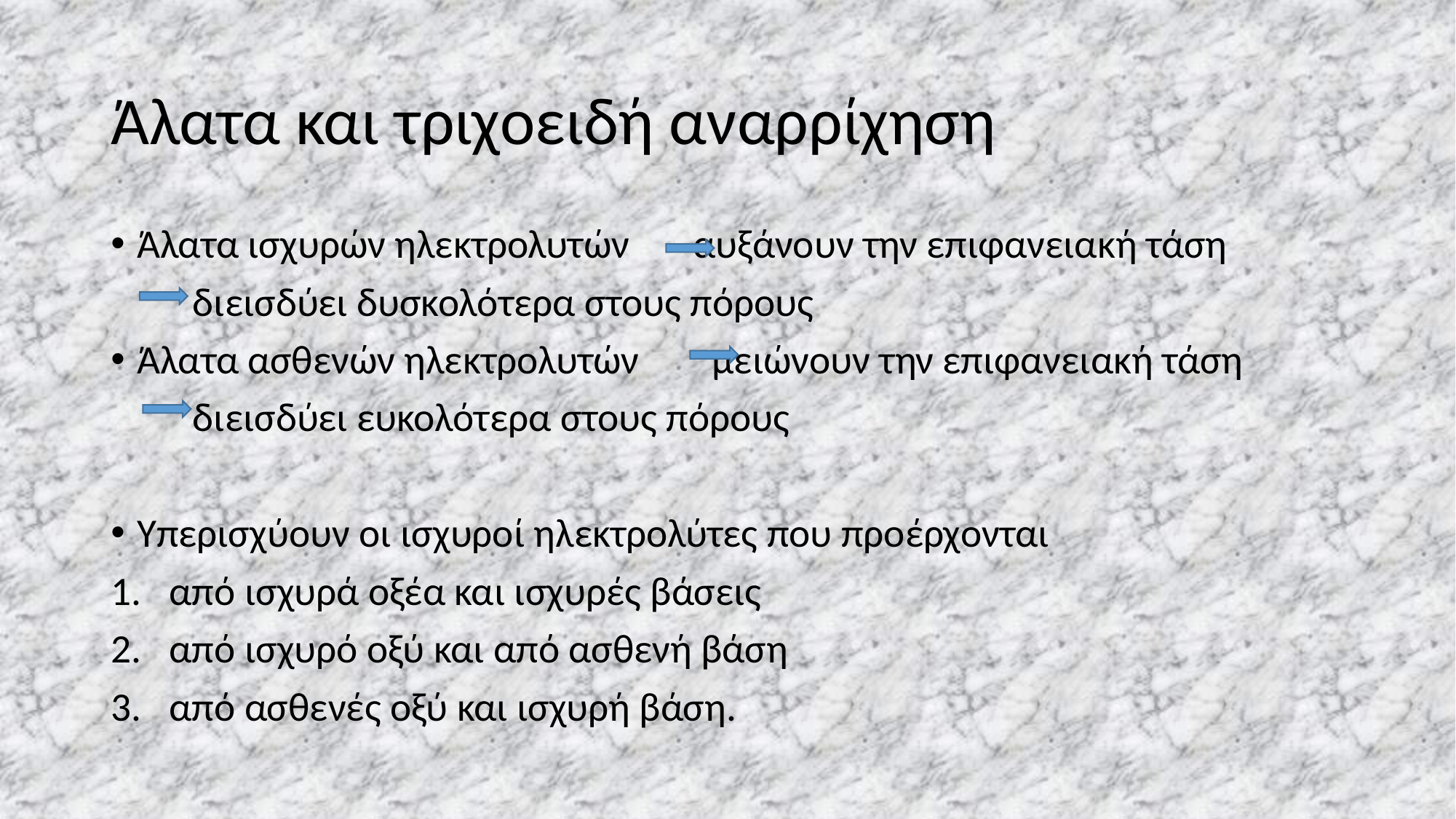

# Άλατα και τριχοειδή αναρρίχηση
Άλατα ισχυρών ηλεκτρολυτών       αυξάνουν την επιφανειακή τάση
         διεισδύει δυσκολότερα στους πόρους
Άλατα ασθενών ηλεκτρολυτών        μειώνουν την επιφανειακή τάση
         διεισδύει ευκολότερα στους πόρους

Υπερισχύουν οι ισχυροί ηλεκτρολύτες που προέρχονται
από ισχυρά οξέα και ισχυρές βάσεις
από ισχυρό οξύ και από ασθενή βάση
από ασθενές οξύ και ισχυρή βάση.